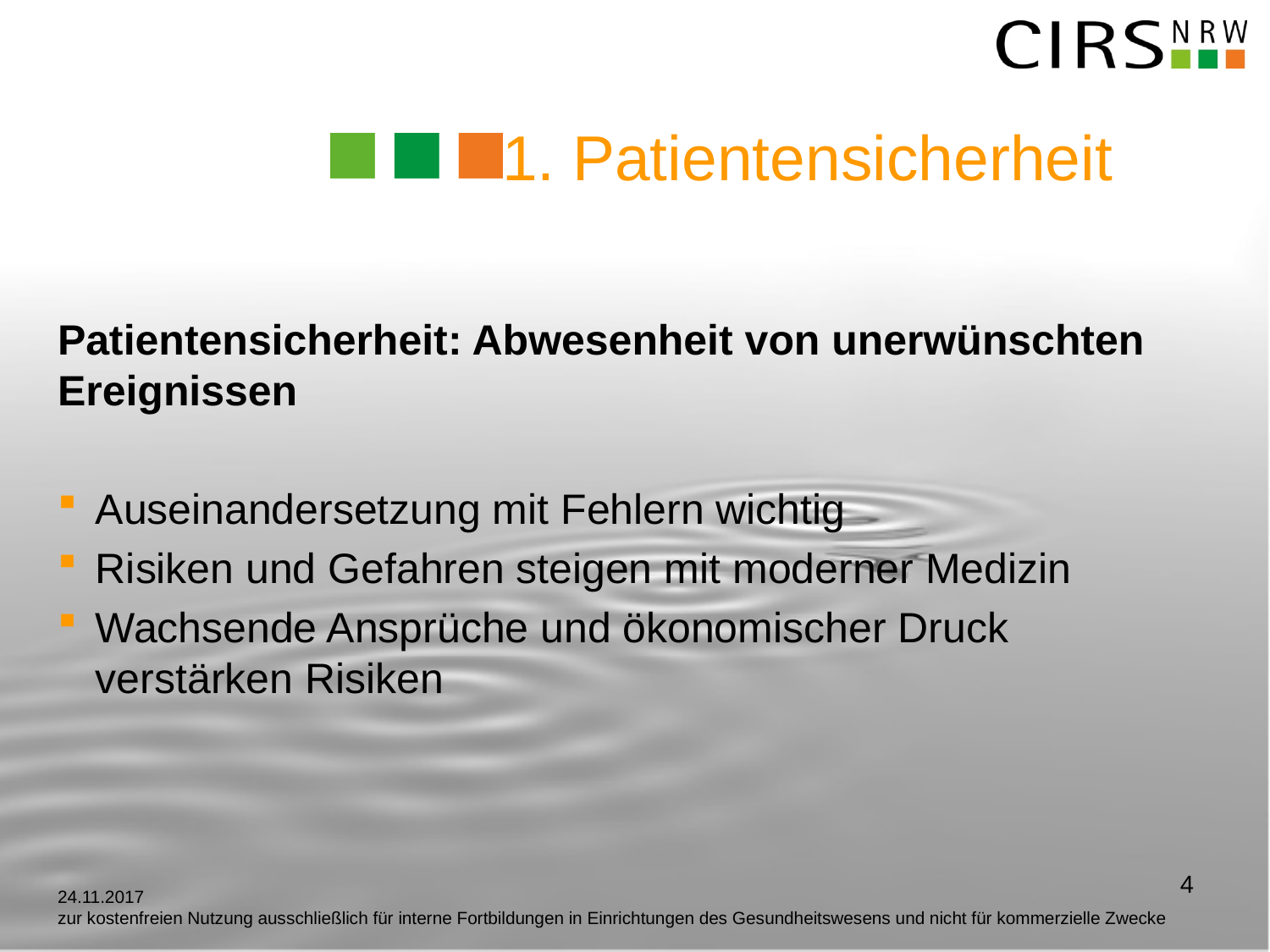

# 1. Patientensicherheit
Patientensicherheit: Abwesenheit von unerwünschten Ereignissen

Auseinandersetzung mit Fehlern wichtig
Risiken und Gefahren steigen mit moderner Medizin
Wachsende Ansprüche und ökonomischer Druck verstärken Risiken
4
24.11.2017
zur kostenfreien Nutzung ausschließlich für interne Fortbildungen in Einrichtungen des Gesundheitswesens und nicht für kommerzielle Zwecke